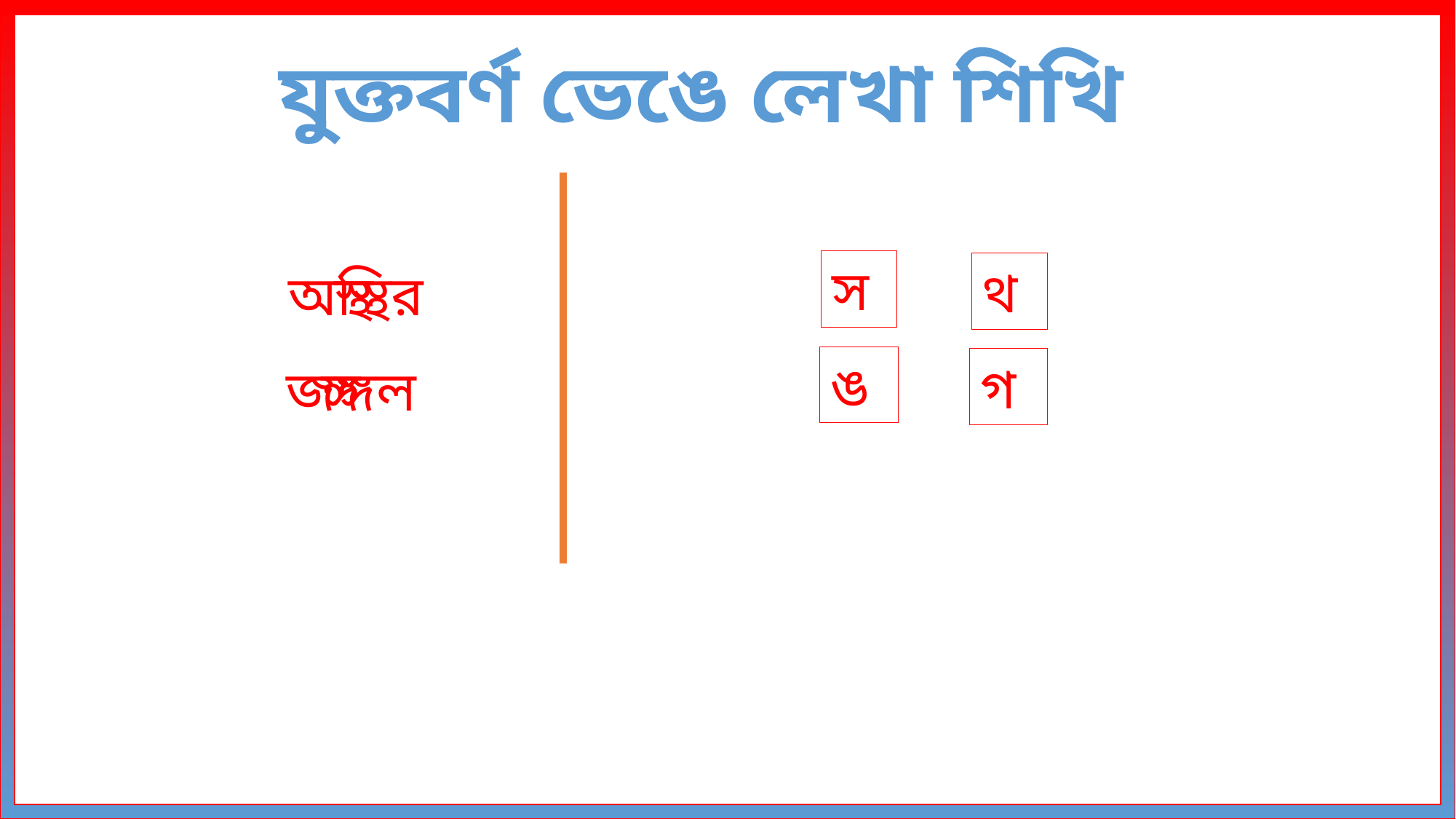

যুক্তবর্ণ ভেঙে লেখা শিখি
স
থ
অস্থির
স্থ
ঙ
গ
জঙ্গল
ঙ্গ